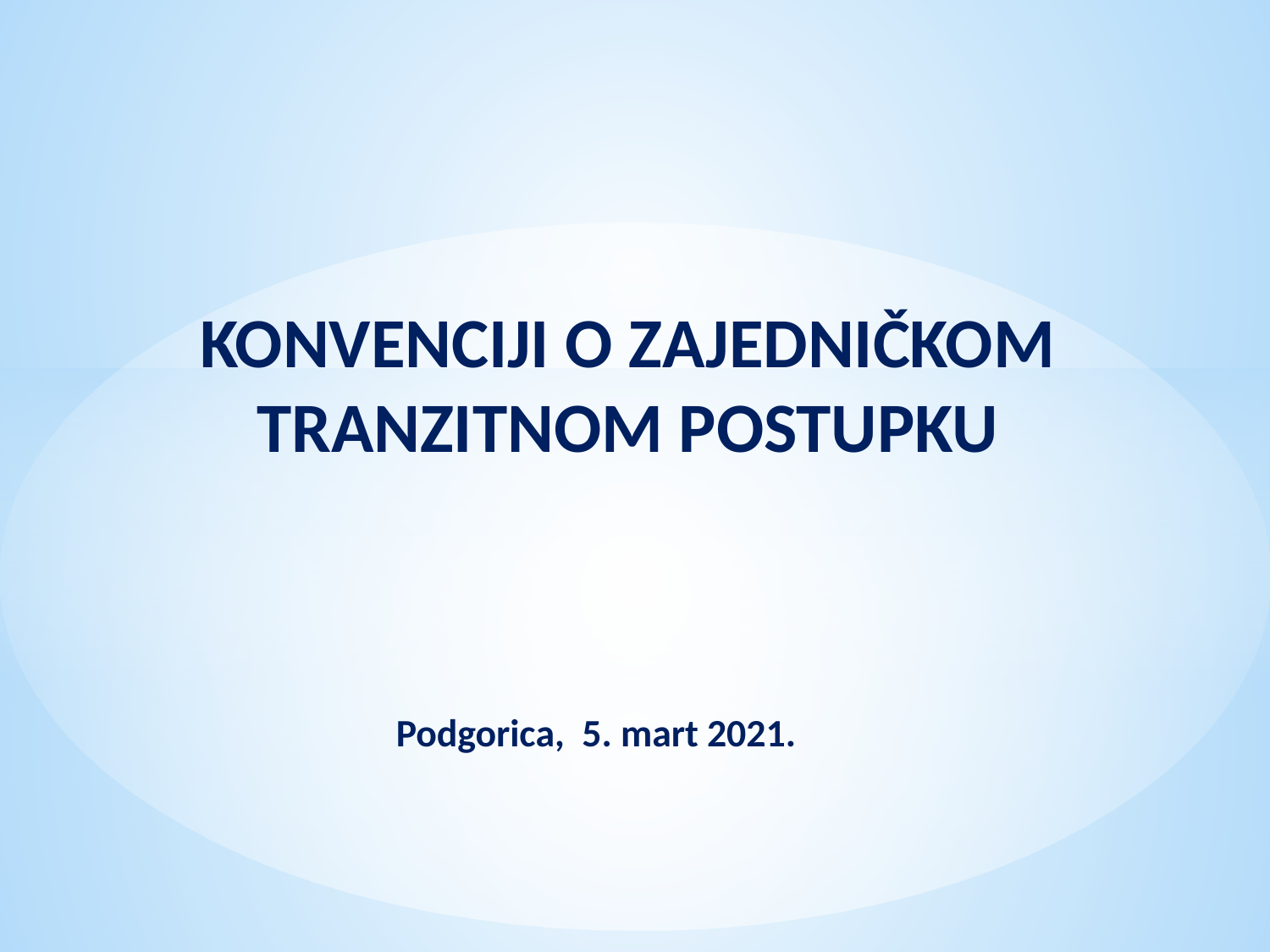

# KONVENCIJI O ZAJEDNIČKOM TRANZITNOM POSTUPKU
Podgorica,  5. mart 2021.